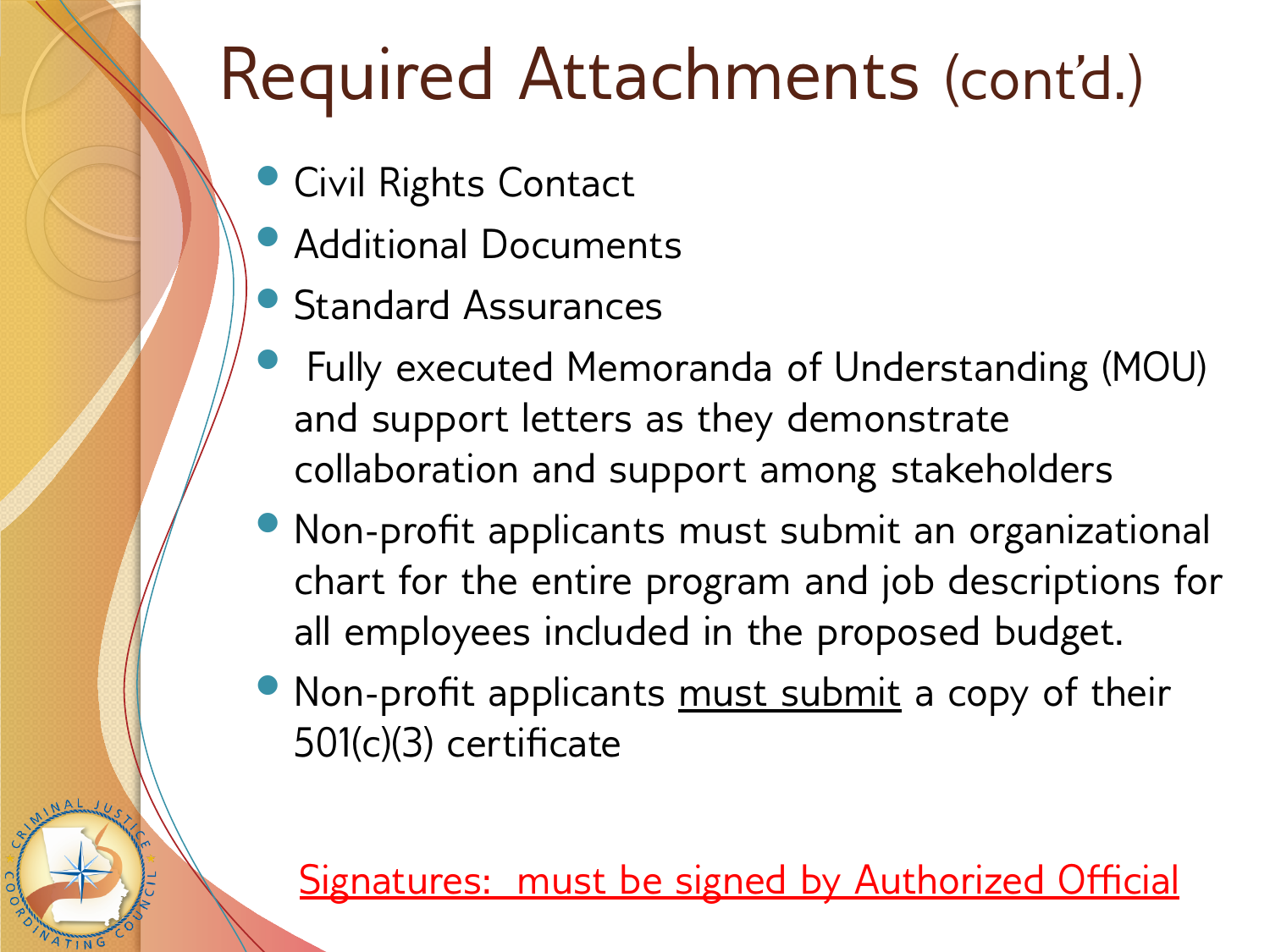

# Required Attachments (cont’d.)
Civil Rights Contact
Additional Documents
Standard Assurances
 Fully executed Memoranda of Understanding (MOU) and support letters as they demonstrate collaboration and support among stakeholders
Non-profit applicants must submit an organizational chart for the entire program and job descriptions for all employees included in the proposed budget.
Non-profit applicants must submit a copy of their 501(c)(3) certificate

Signatures:  must be signed by Authorized Official